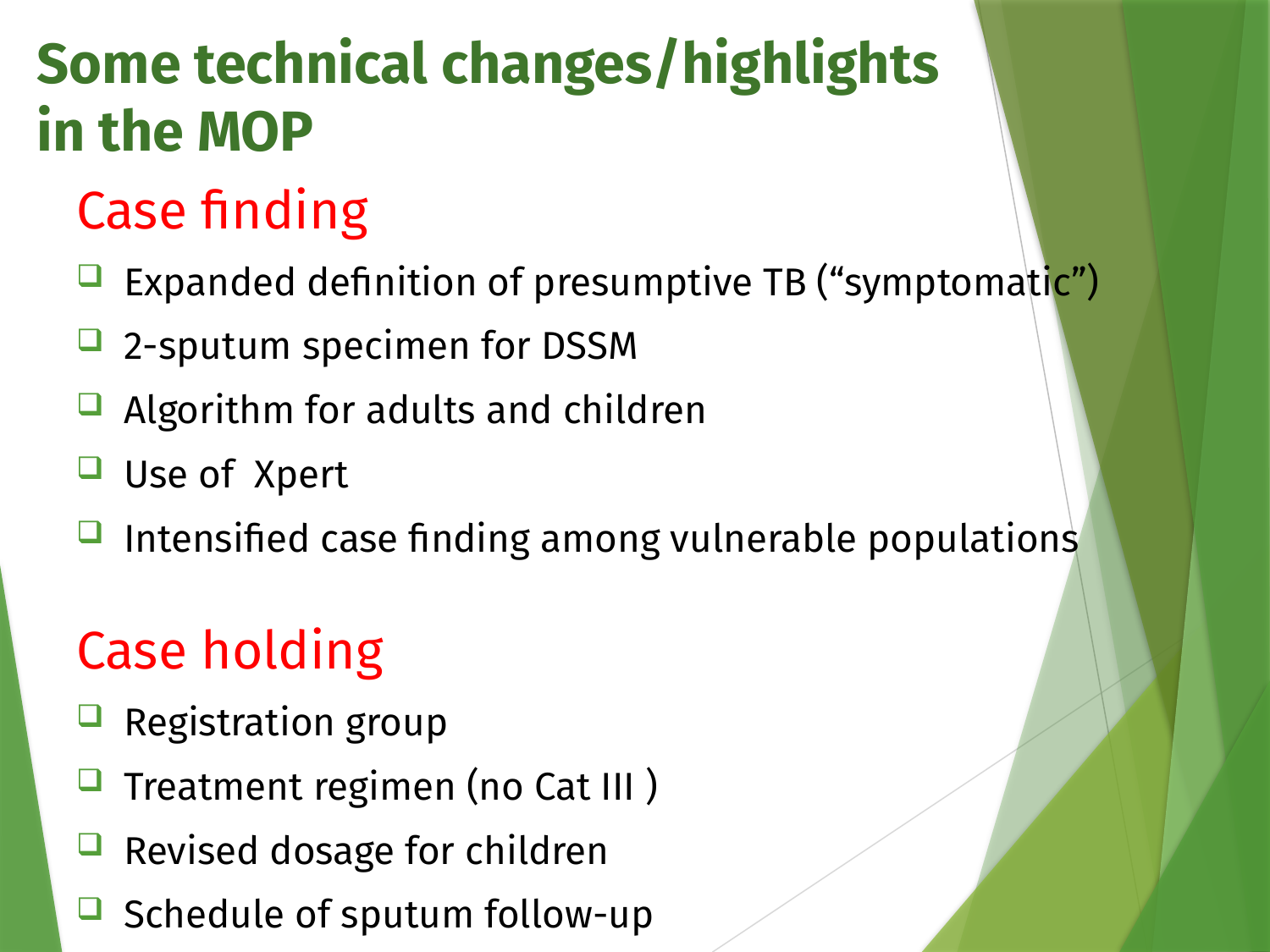

# Some technical changes/highlights in the MOP
Case finding
Expanded definition of presumptive TB (“symptomatic”)
2-sputum specimen for DSSM
Algorithm for adults and children
Use of  Xpert
Intensified case finding among vulnerable populations

Case holding
Registration group
Treatment regimen (no Cat III )
Revised dosage for children
Schedule of sputum follow-up